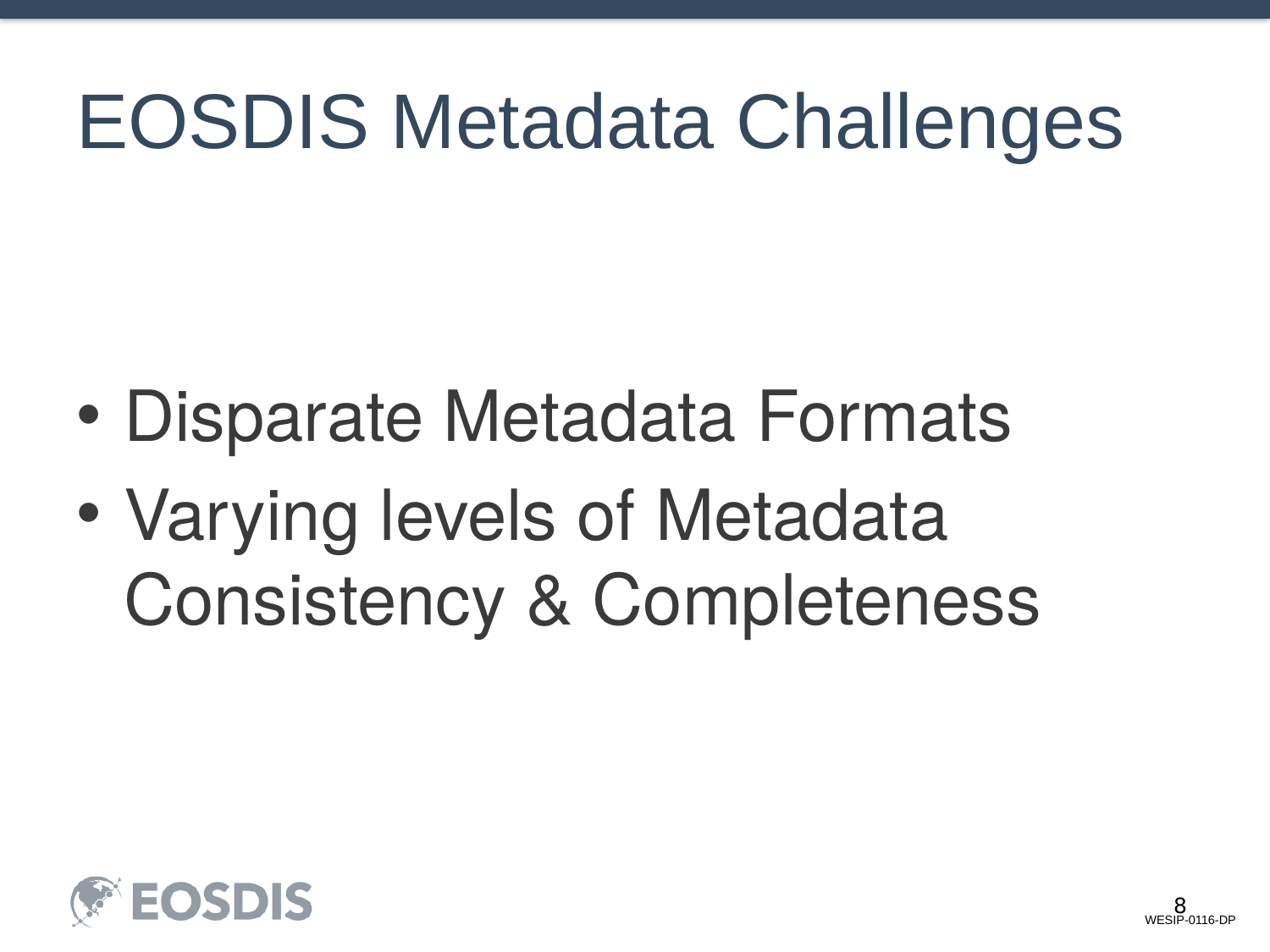

# EOSDIS Metadata Challenges

Disparate Metadata Formats
Varying levels of Metadata Consistency & Completeness